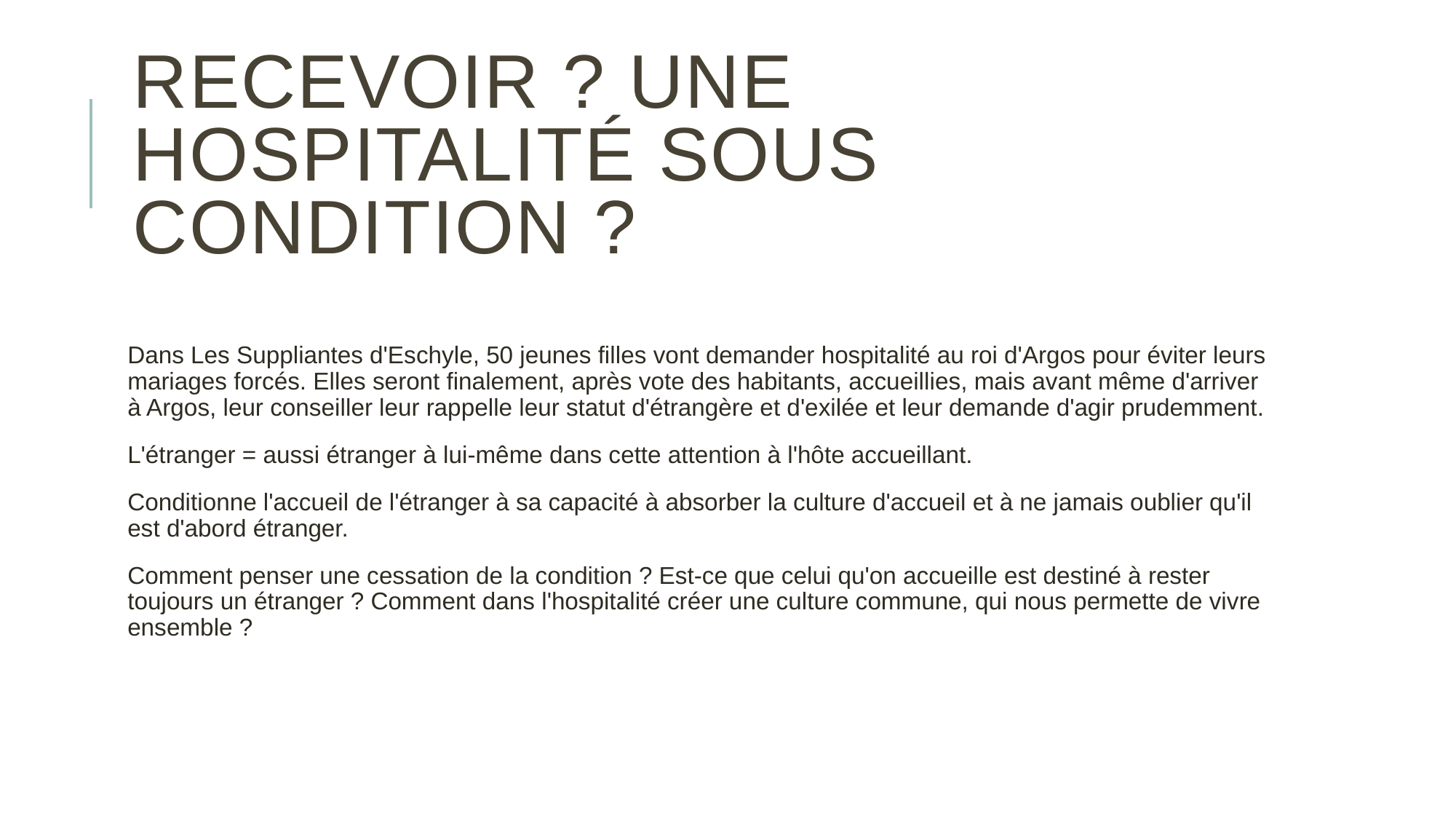

# Recevoir ? une hospitalité sous condition ?
Dans Les Suppliantes d'Eschyle, 50 jeunes filles vont demander hospitalité au roi d'Argos pour éviter leurs mariages forcés. Elles seront finalement, après vote des habitants, accueillies, mais avant même d'arriver à Argos, leur conseiller leur rappelle leur statut d'étrangère et d'exilée et leur demande d'agir prudemment.
L'étranger = aussi étranger à lui-même dans cette attention à l'hôte accueillant.
Conditionne l'accueil de l'étranger à sa capacité à absorber la culture d'accueil et à ne jamais oublier qu'il est d'abord étranger.
Comment penser une cessation de la condition ? Est-ce que celui qu'on accueille est destiné à rester toujours un étranger ? Comment dans l'hospitalité créer une culture commune, qui nous permette de vivre ensemble ?